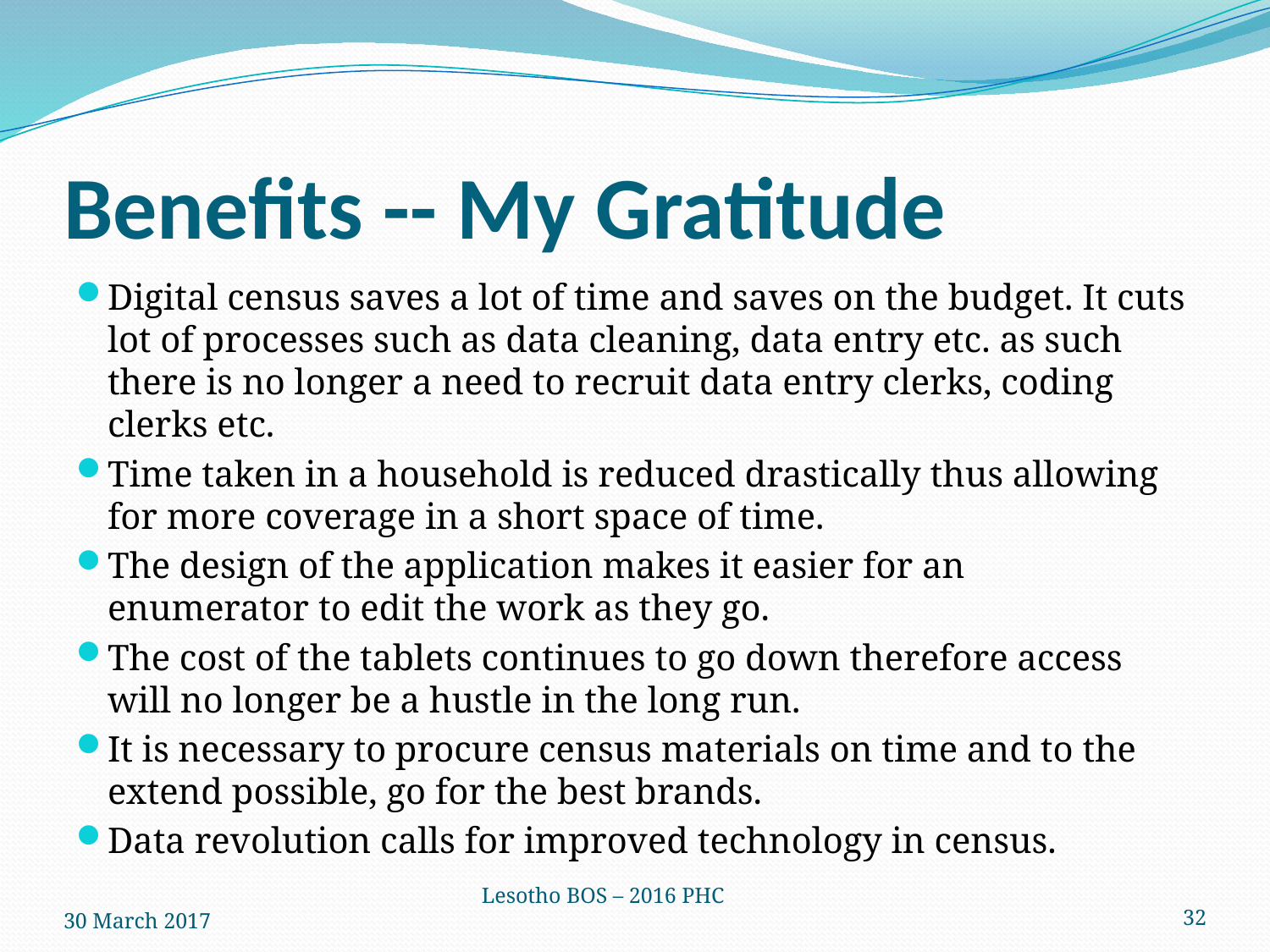

# Benefits -- My Gratitude
Digital census saves a lot of time and saves on the budget. It cuts lot of processes such as data cleaning, data entry etc. as such there is no longer a need to recruit data entry clerks, coding clerks etc.
Time taken in a household is reduced drastically thus allowing for more coverage in a short space of time.
The design of the application makes it easier for an enumerator to edit the work as they go.
The cost of the tablets continues to go down therefore access will no longer be a hustle in the long run.
It is necessary to procure census materials on time and to the extend possible, go for the best brands.
Data revolution calls for improved technology in census.

30 March 2017
Lesotho BOS – 2016 PHC

32